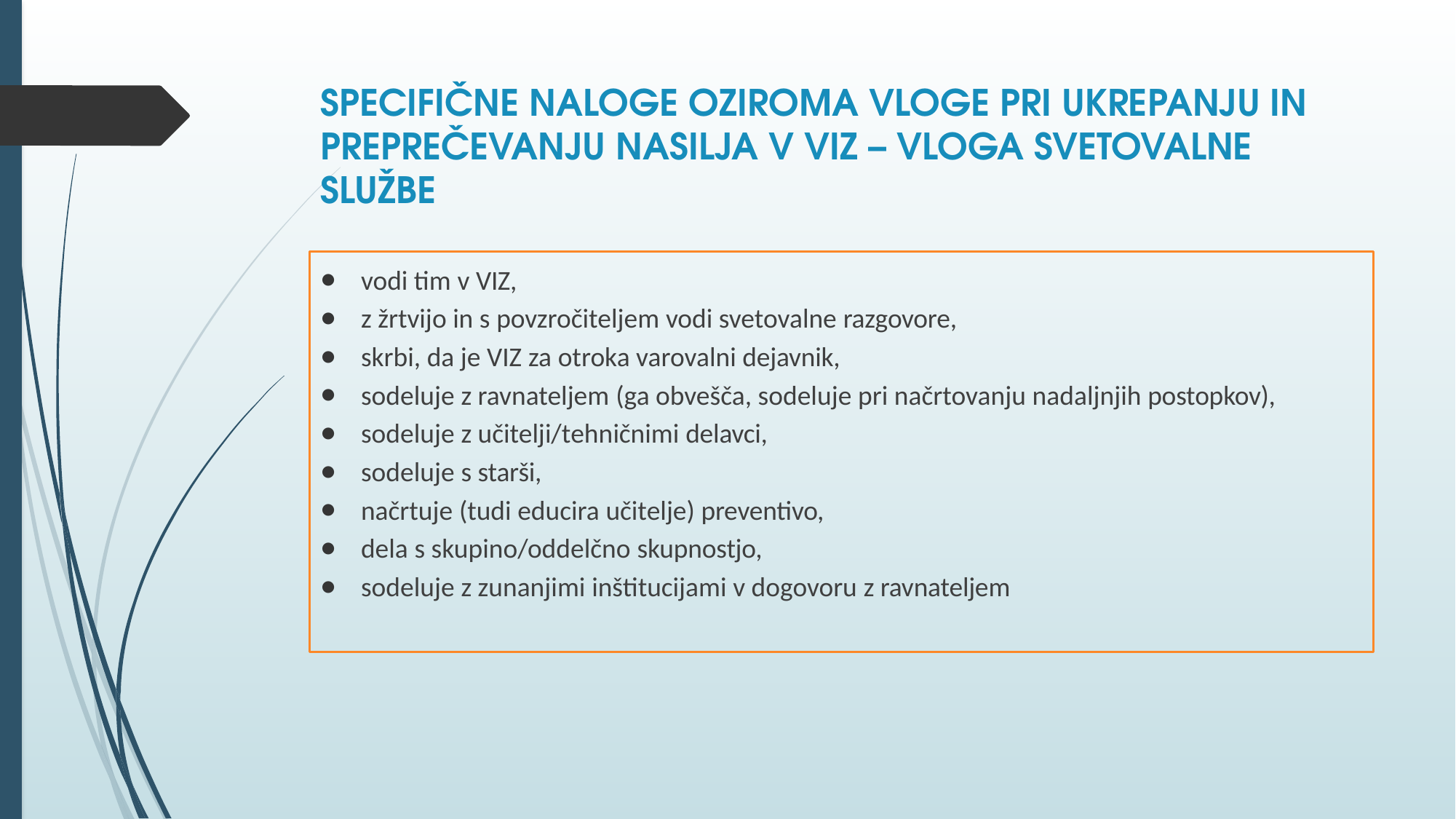

# SPECIFIČNE NALOGE OZIROMA VLOGE PRI UKREPANJU IN PREPREČEVANJU NASILJA V VIZ – VLOGA SVETOVALNE SLUŽBE

vodi tim v VIZ,
z žrtvijo in s povzročiteljem vodi svetovalne razgovore,
skrbi, da je VIZ za otroka varovalni dejavnik,
sodeluje z ravnateljem (ga obvešča, sodeluje pri načrtovanju nadaljnjih postopkov),
sodeluje z učitelji/tehničnimi delavci,
sodeluje s starši,
načrtuje (tudi educira učitelje) preventivo,
dela s skupino/oddelčno skupnostjo,
sodeluje z zunanjimi inštitucijami v dogovoru z ravnateljem